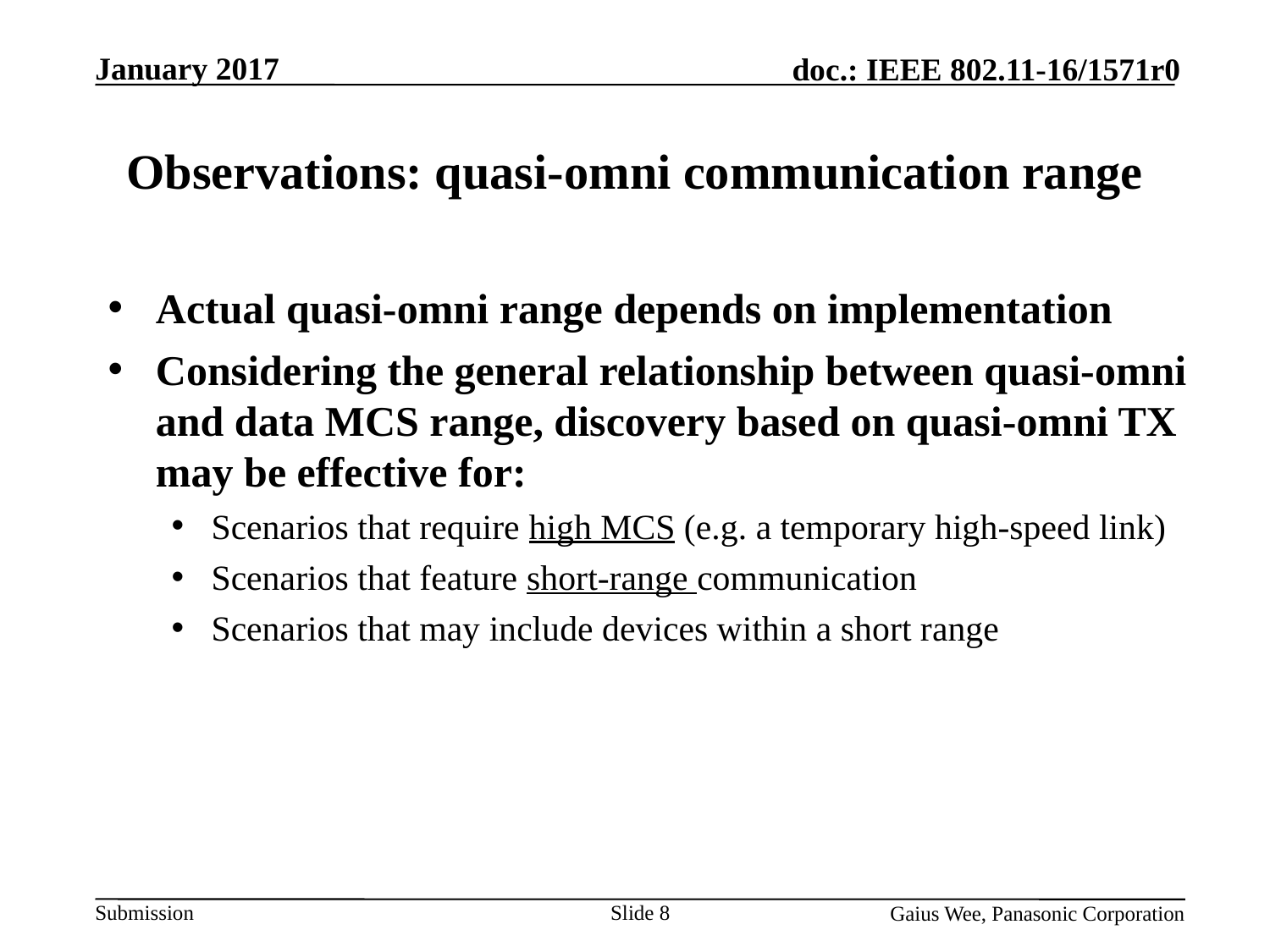

# Observations: quasi-omni communication range
Actual quasi-omni range depends on implementation
Considering the general relationship between quasi-omni and data MCS range, discovery based on quasi-omni TX may be effective for:
Scenarios that require high MCS (e.g. a temporary high-speed link)
Scenarios that feature short-range communication
Scenarios that may include devices within a short range

Slide 8